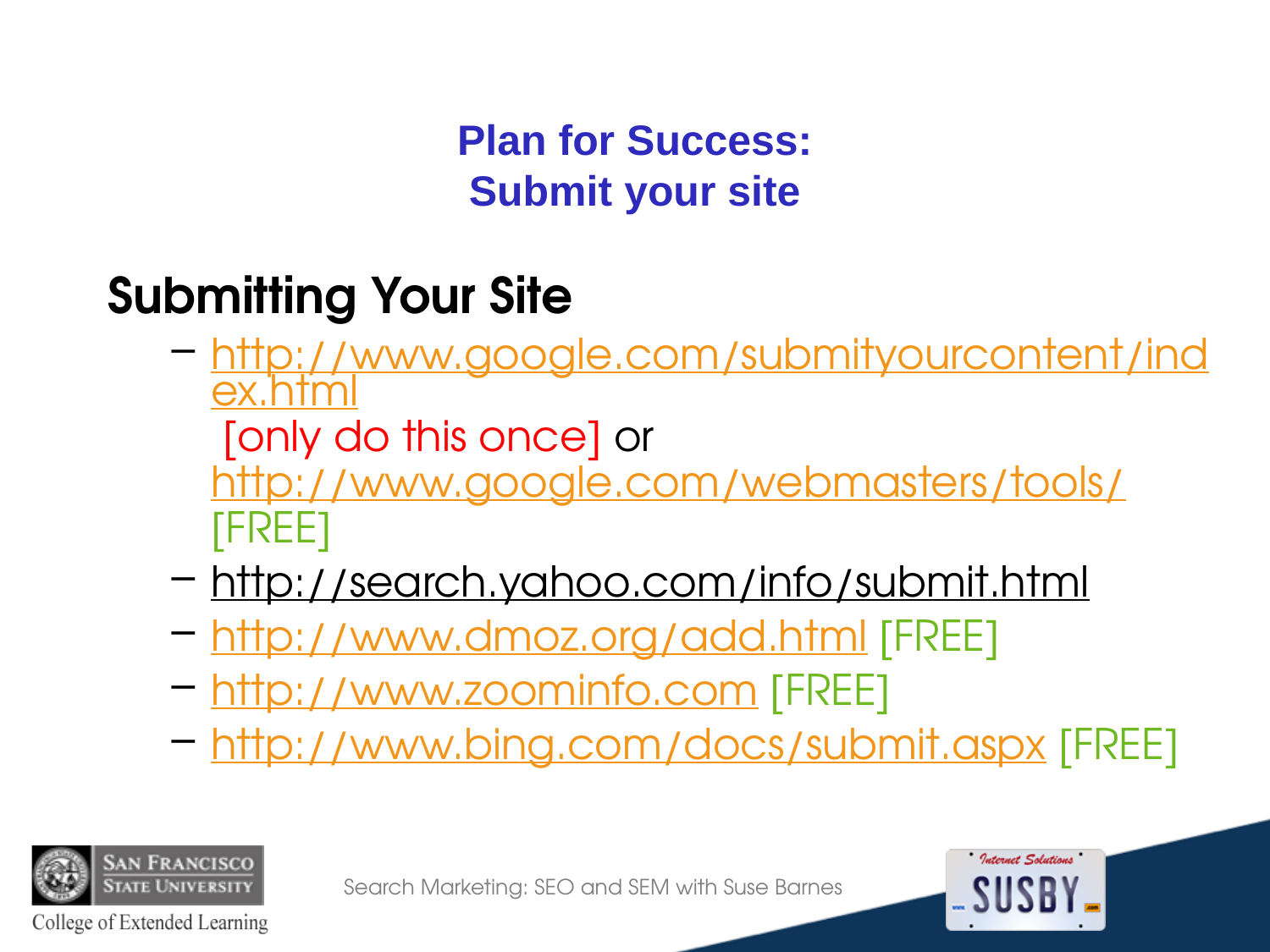

# Plan for Success: Submit your site
Submitting Your Site
http://www.google.com/submityourcontent/index.html [only do this once] or http://www.google.com/webmasters/tools/  [FREE]
http://search.yahoo.com/info/submit.html
http://www.dmoz.org/add.html [FREE]
http://www.zoominfo.com [FREE]
http://www.bing.com/docs/submit.aspx [FREE]